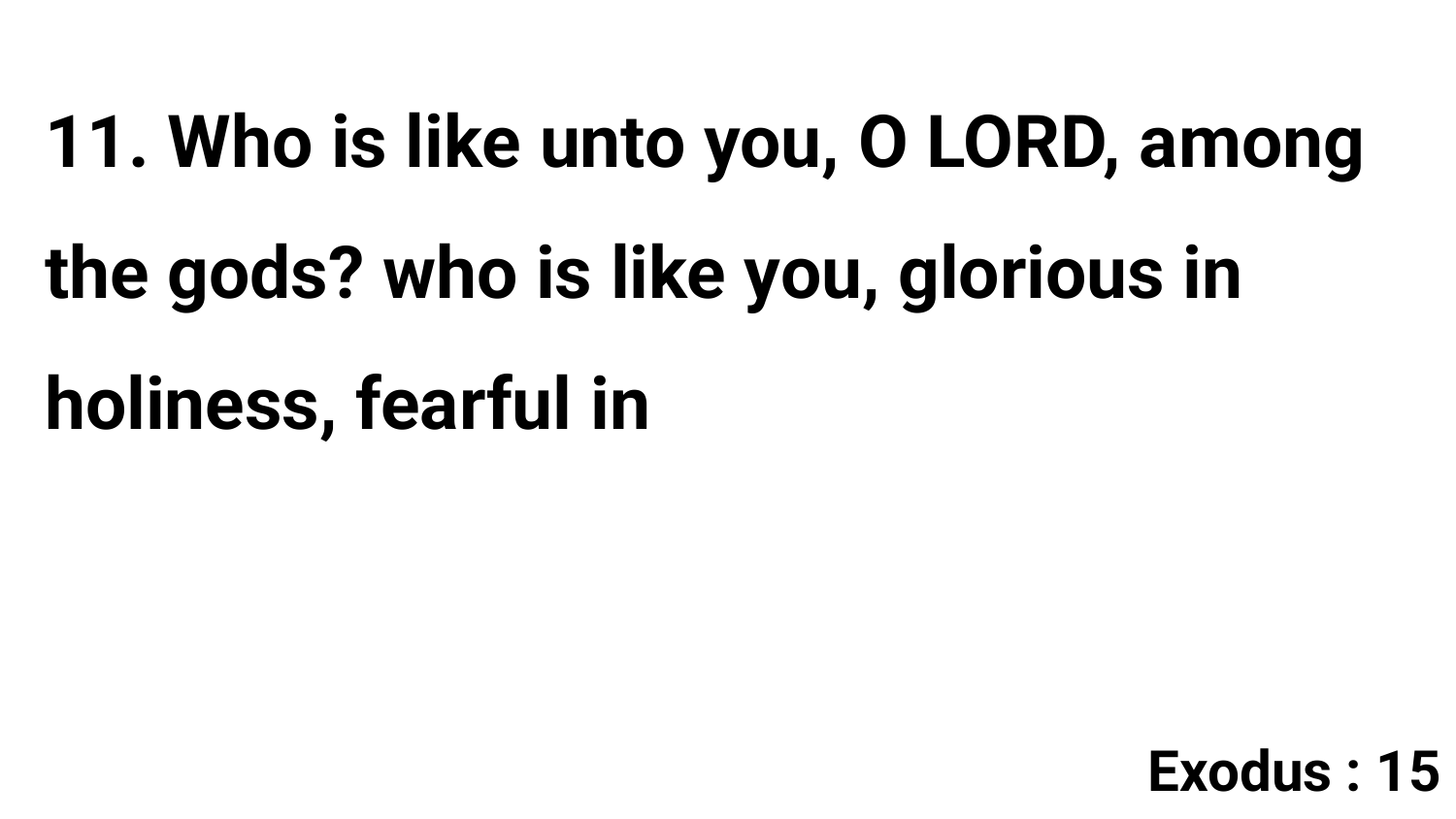

11. Who is like unto you, O LORD, among the gods? who is like you, glorious in holiness, fearful in
Exodus : 15